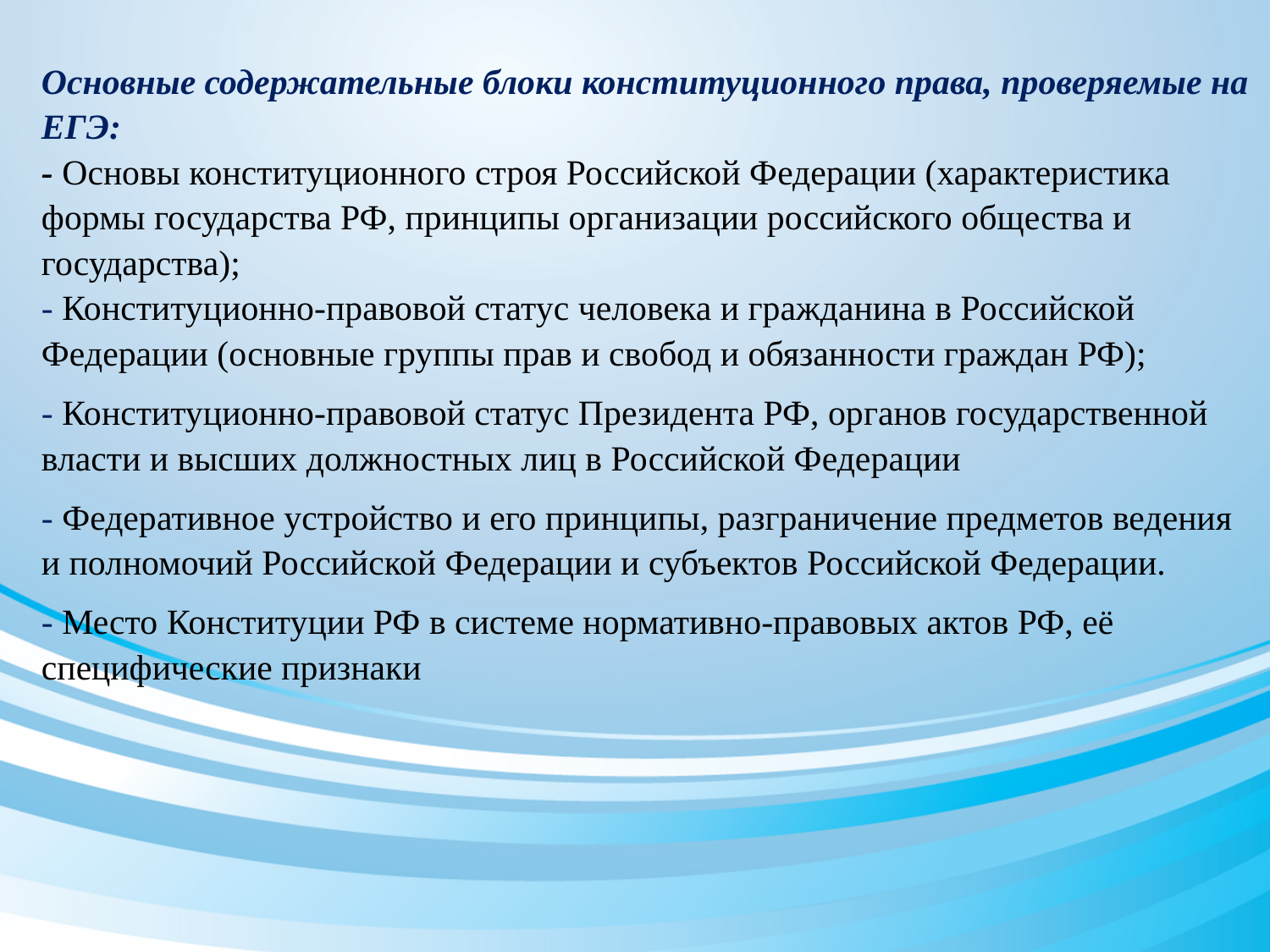

Основные содержательные блоки конституционного права, проверяемые на ЕГЭ:
- Основы конституционного строя Российской Федерации (характеристика формы государства РФ, принципы организации российского общества и государства);
- Конституционно-правовой статус человека и гражданина в Российской Федерации (основные группы прав и свобод и обязанности граждан РФ);
- Конституционно-правовой статус Президента РФ, органов государственной власти и высших должностных лиц в Российской Федерации
- Федеративное устройство и его принципы, разграничение предметов ведения и полномочий Российской Федерации и субъектов Российской Федерации.
- Место Конституции РФ в системе нормативно-правовых актов РФ, её специфические признаки